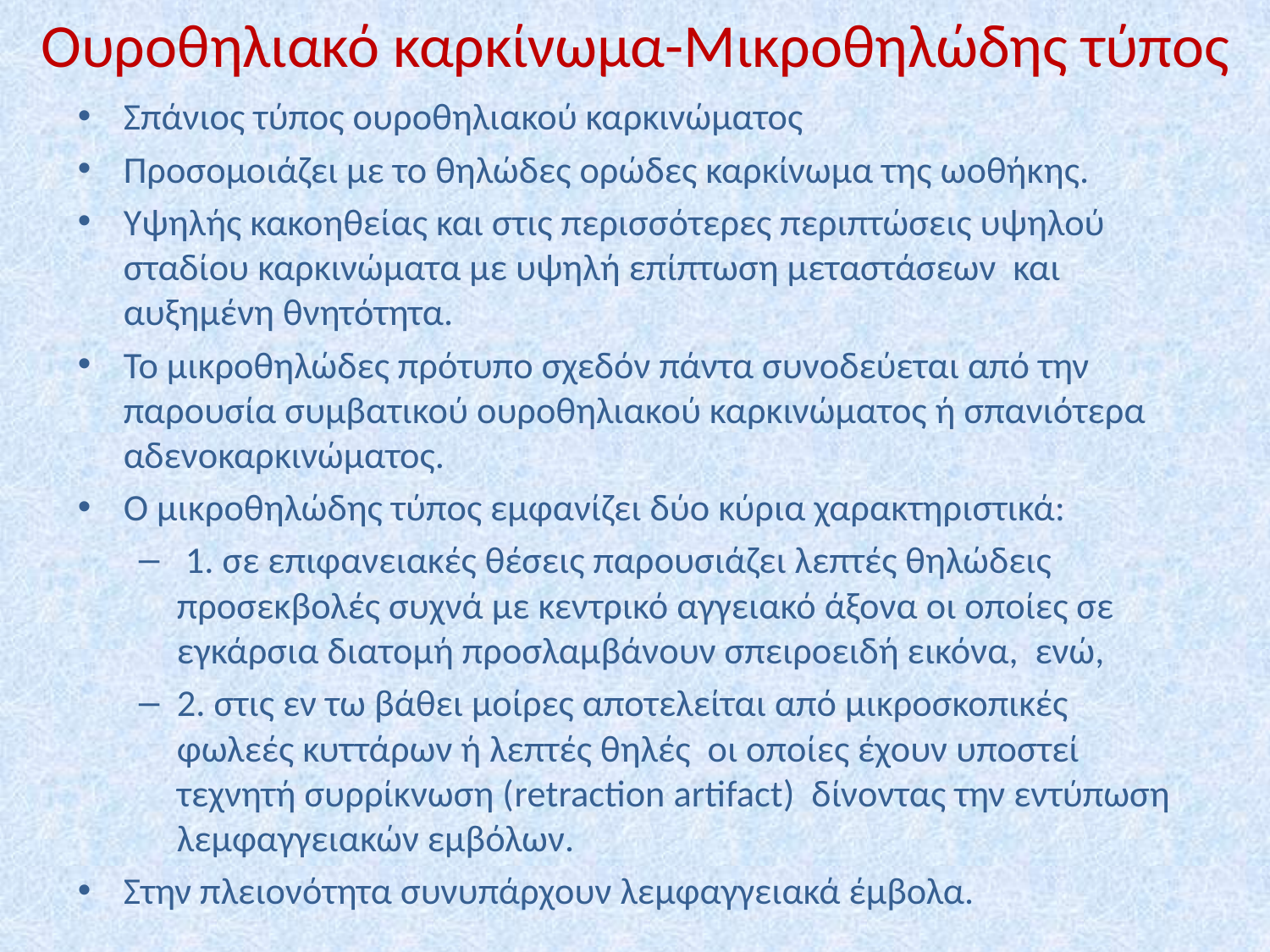

# Ουροθηλιακό καρκίνωμα-Μικροθηλώδης τύπος
Σπάνιος τύπος ουροθηλιακού καρκινώματος
Προσομοιάζει με το θηλώδες ορώδες καρκίνωμα της ωοθήκης.
Υψηλής κακοηθείας και στις περισσότερες περιπτώσεις υψηλού σταδίου καρκινώματα με υψηλή επίπτωση μεταστάσεων  και αυξημένη θνητότητα.
Το μικροθηλώδες πρότυπο σχεδόν πάντα συνοδεύεται από την παρουσία συμβατικού ουροθηλιακού καρκινώματος ή σπανιότερα αδενοκαρκινώματος.
Ο μικροθηλώδης τύπος εμφανίζει δύο κύρια χαρακτηριστικά:
 1. σε επιφανειακές θέσεις παρουσιάζει λεπτές θηλώδεις προσεκβολές συχνά με κεντρικό αγγειακό άξονα οι οποίες σε εγκάρσια διατομή προσλαμβάνουν σπειροειδή εικόνα,  ενώ,
2. στις εν τω βάθει μοίρες αποτελείται από μικροσκοπικές φωλεές κυττάρων ή λεπτές θηλές  οι οποίες έχουν υποστεί τεχνητή συρρίκνωση (retraction artifact)  δίνοντας την εντύπωση λεμφαγγειακών εμβόλων.
Στην πλειονότητα συνυπάρχουν λεμφαγγειακά έμβολα.